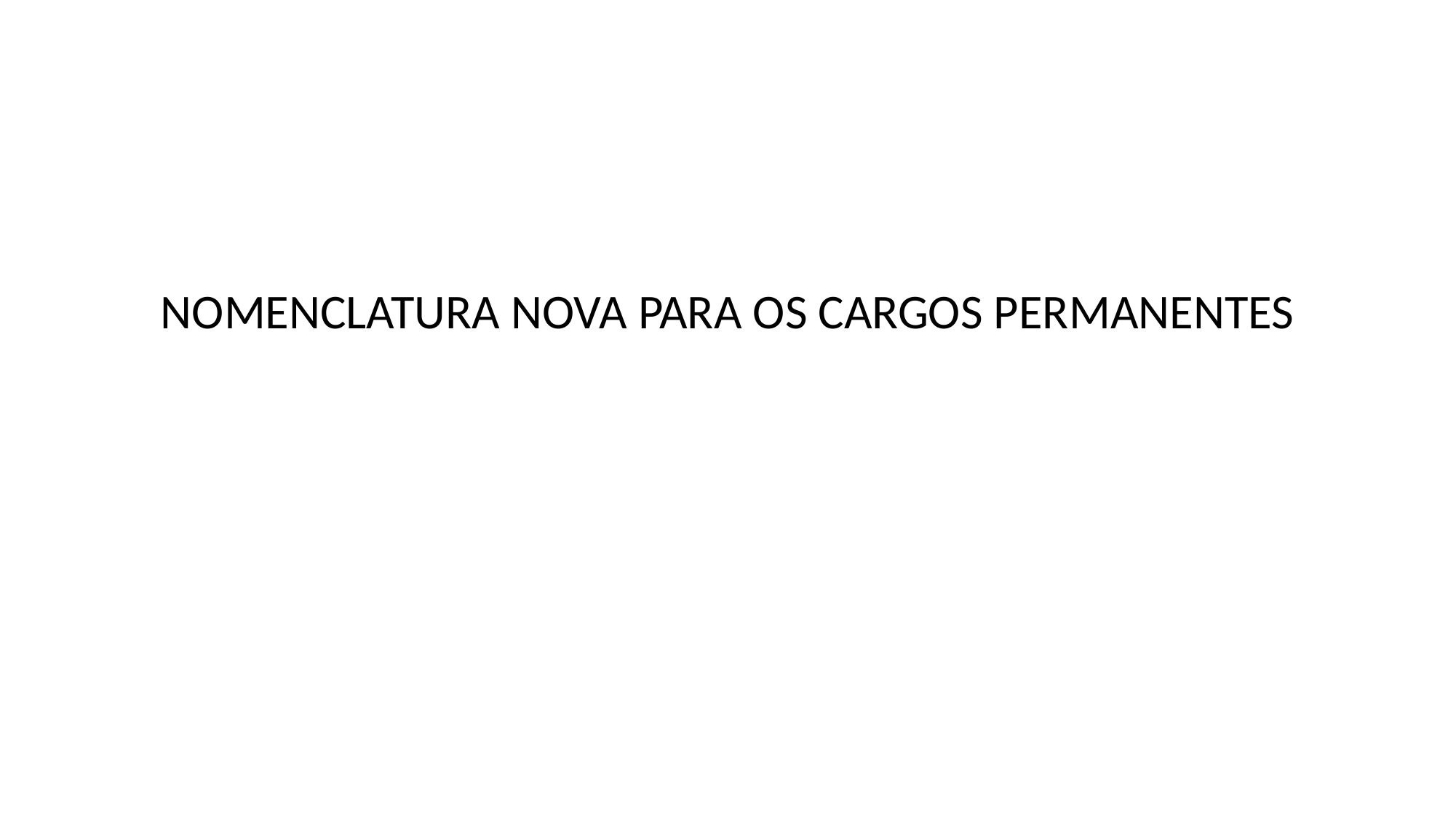

# NOMENCLATURA NOVA PARA OS CARGOS PERMANENTES